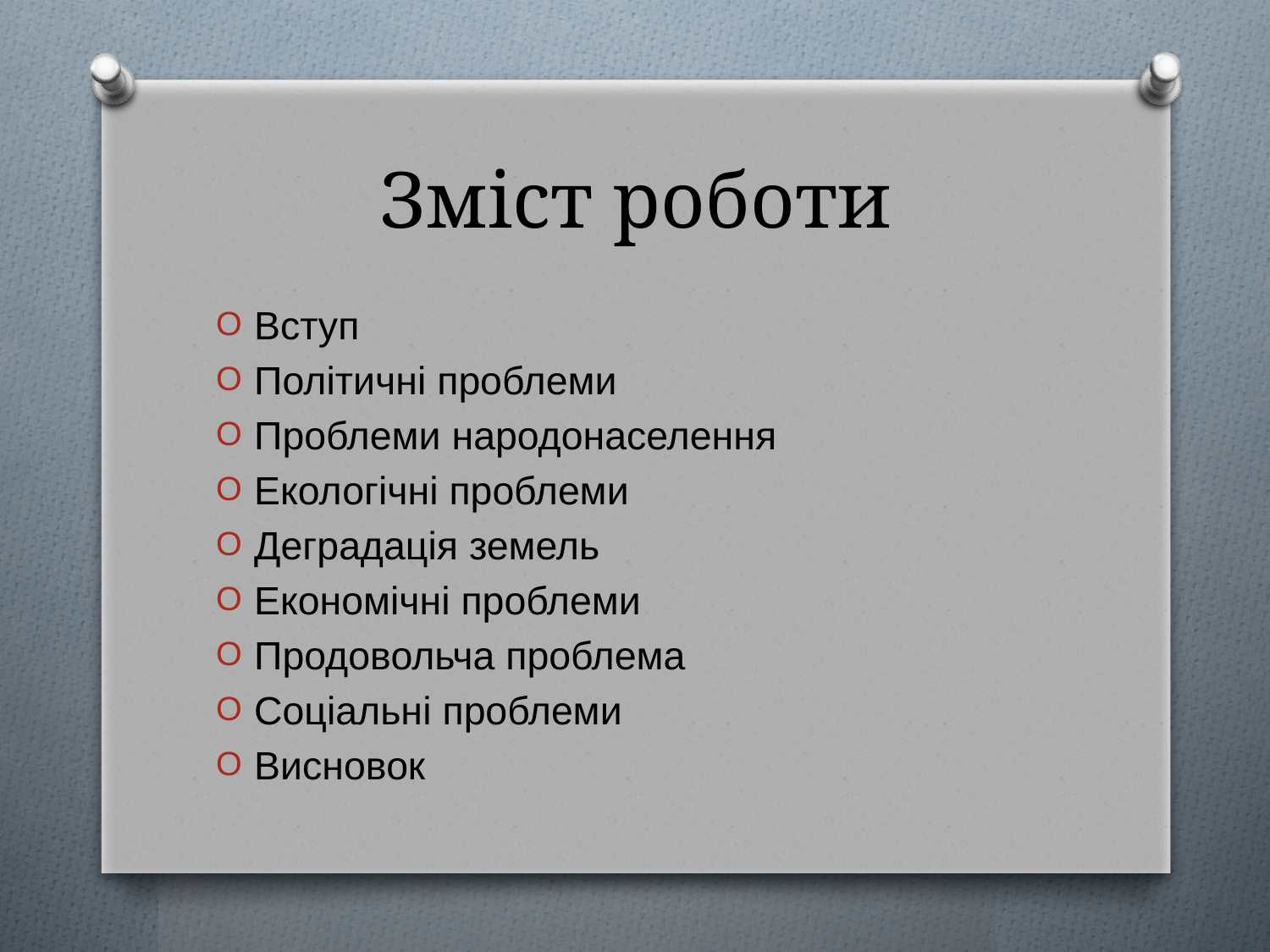

# Зміст роботи
Вступ
Політичні проблеми
Проблеми народонаселення
Екологічні проблеми
Деградація земель
Економічні проблеми
Продовольча проблема
Соціальні проблеми
Висновок